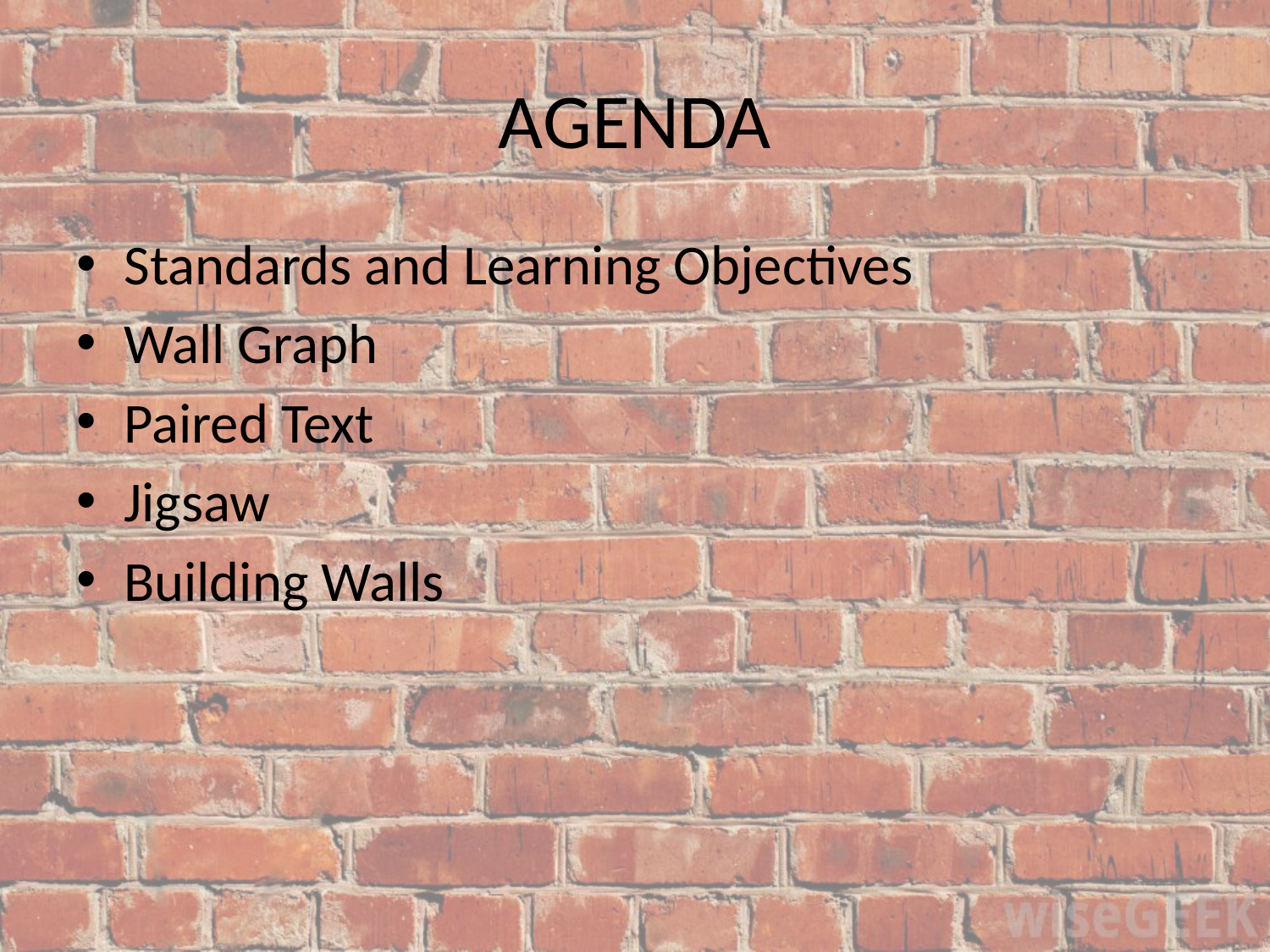

# AGENDA
Standards and Learning Objectives
Wall Graph
Paired Text
Jigsaw
Building Walls